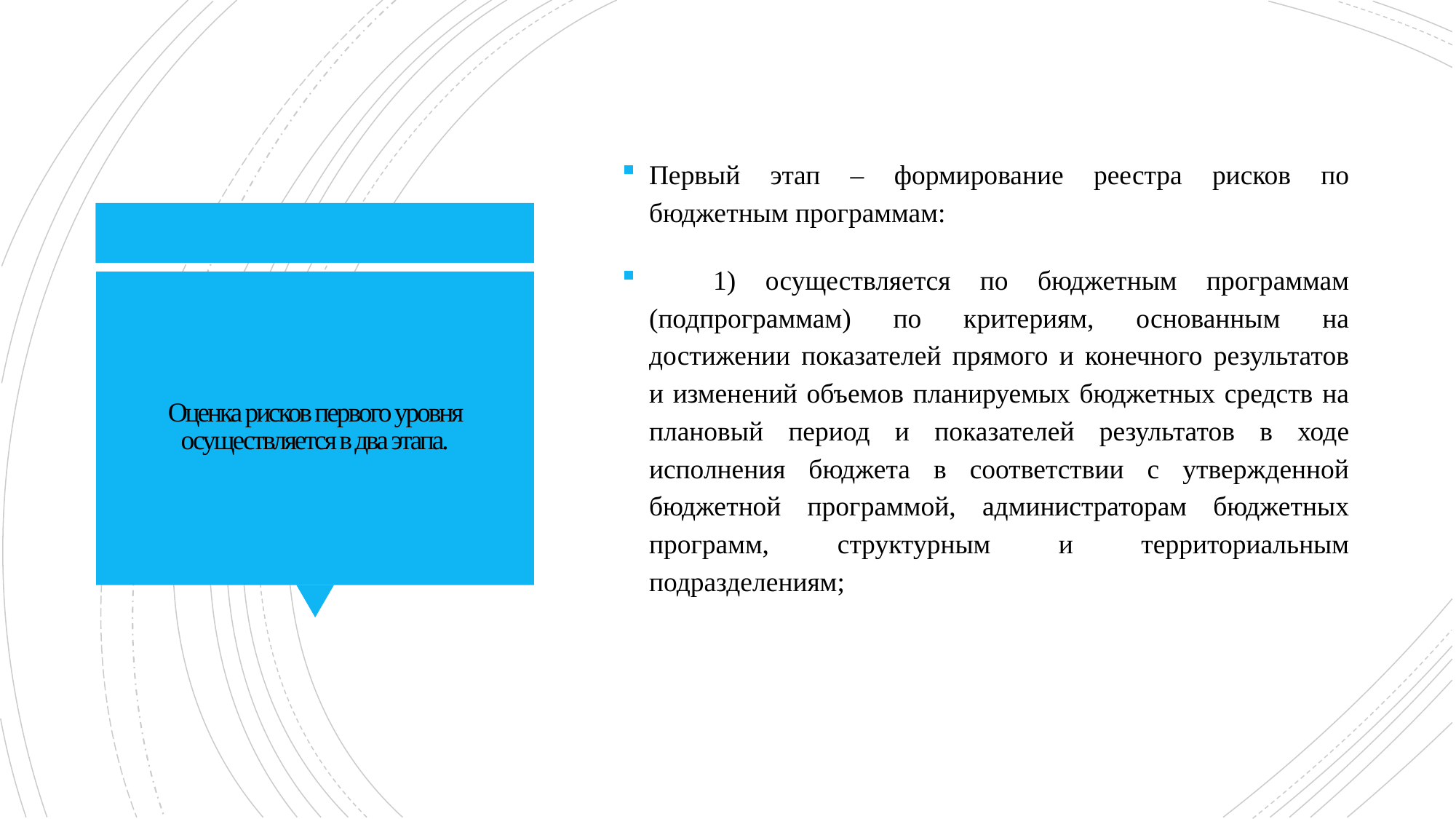

Первый этап – формирование реестра рисков по бюджетным программам:
      1) осуществляется по бюджетным программам (подпрограммам) по критериям, основанным на достижении показателей прямого и конечного результатов и изменений объемов планируемых бюджетных средств на плановый период и показателей результатов в ходе исполнения бюджета в соответствии с утвержденной бюджетной программой, администраторам бюджетных программ, структурным и территориальным подразделениям;

# Оценка рисков первого уровня осуществляется в два этапа.